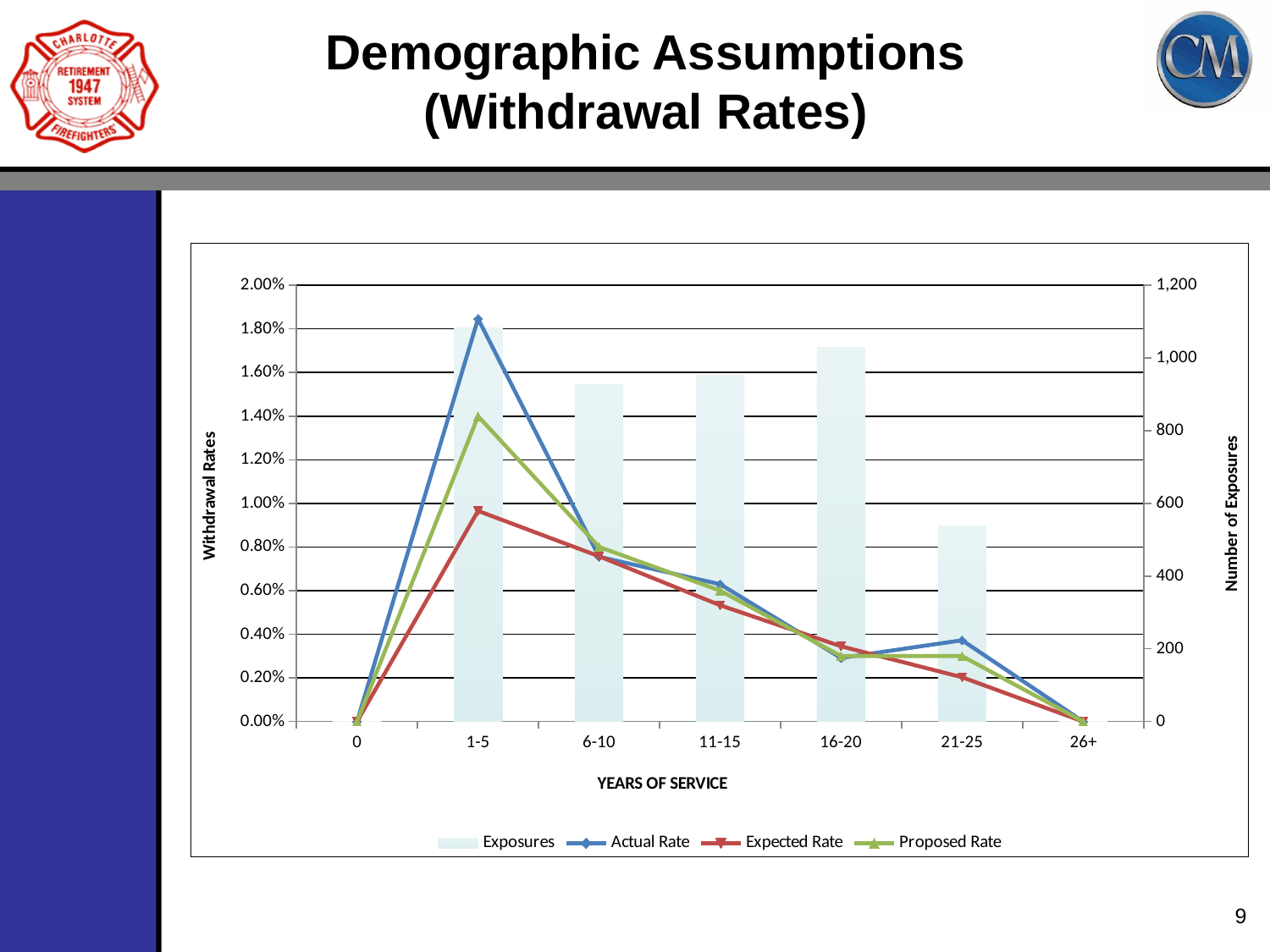

# Demographic Assumptions (Withdrawal Rates)

### Chart

| Category | Exposures | Actual Rate | Expected Rate | Proposed Rate |
|---|---|---|---|---|
| 0 | 0.0 | 0.0 | 0.0 | 0.0 |
| 1-5 | 1083.0 | 0.018467220683287166 | 0.009658356417359189 | 0.013998153277931672 |
| 6-10 | 927.0 | 0.007551240560949299 | 0.007572815533980582 | 0.008004314994606257 |
| 11-15 | 953.0 | 0.0062959076600209865 | 0.005330535152151102 | 0.006002098635886673 |
| 16-20 | 1030.0 | 0.002912621359223301 | 0.003446601941747573 | 0.003 |
| 21-25 | 537.0 | 0.0037243947858473 | 0.0020297951582867787 | 0.0029981378026070764 |
| 26+ | 0.0 | 0.0 | 0.0 | 0.0 |
9